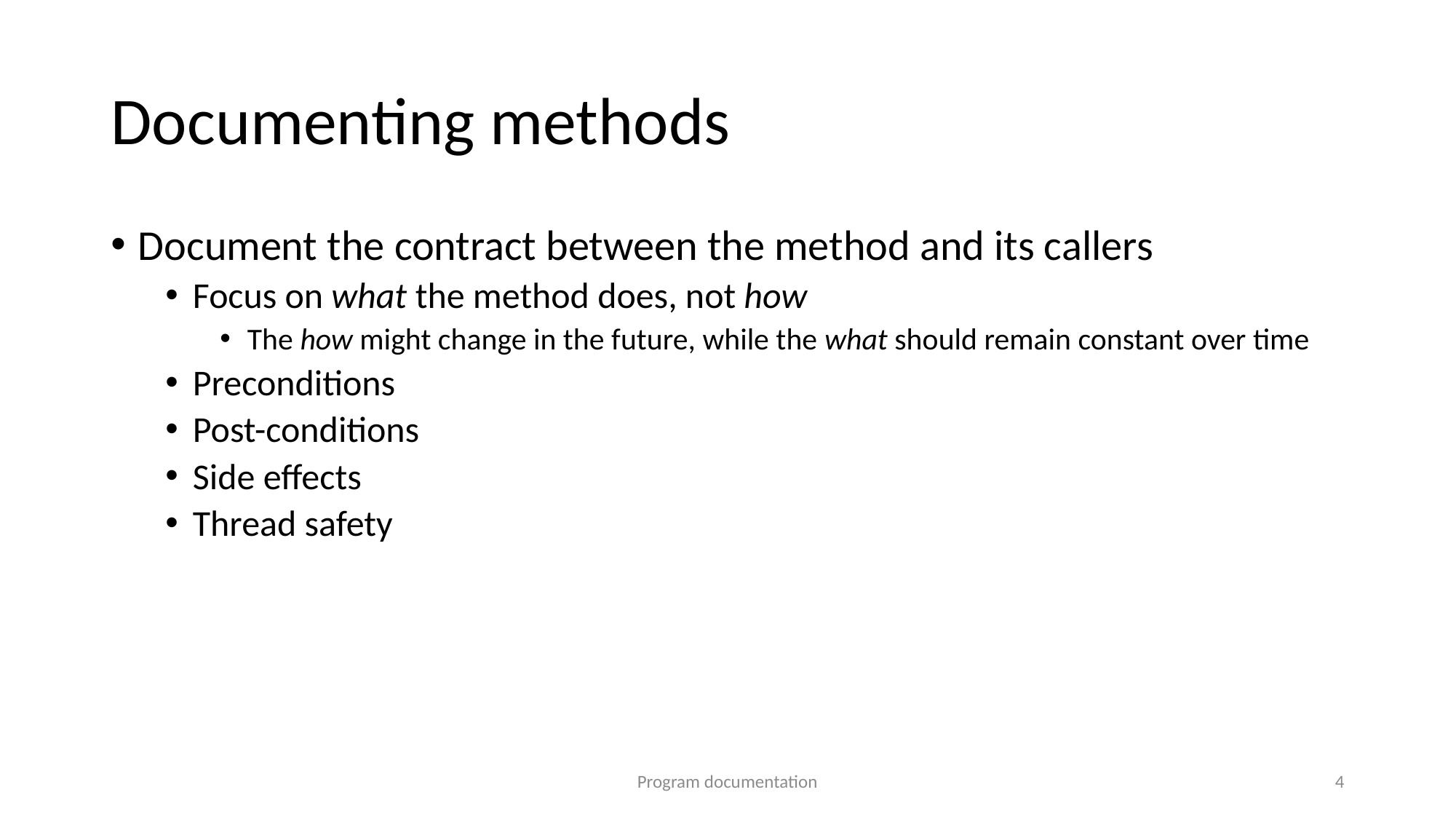

# Documenting methods
Document the contract between the method and its callers
Focus on what the method does, not how
The how might change in the future, while the what should remain constant over time
Preconditions
Post-conditions
Side effects
Thread safety
Program documentation
4